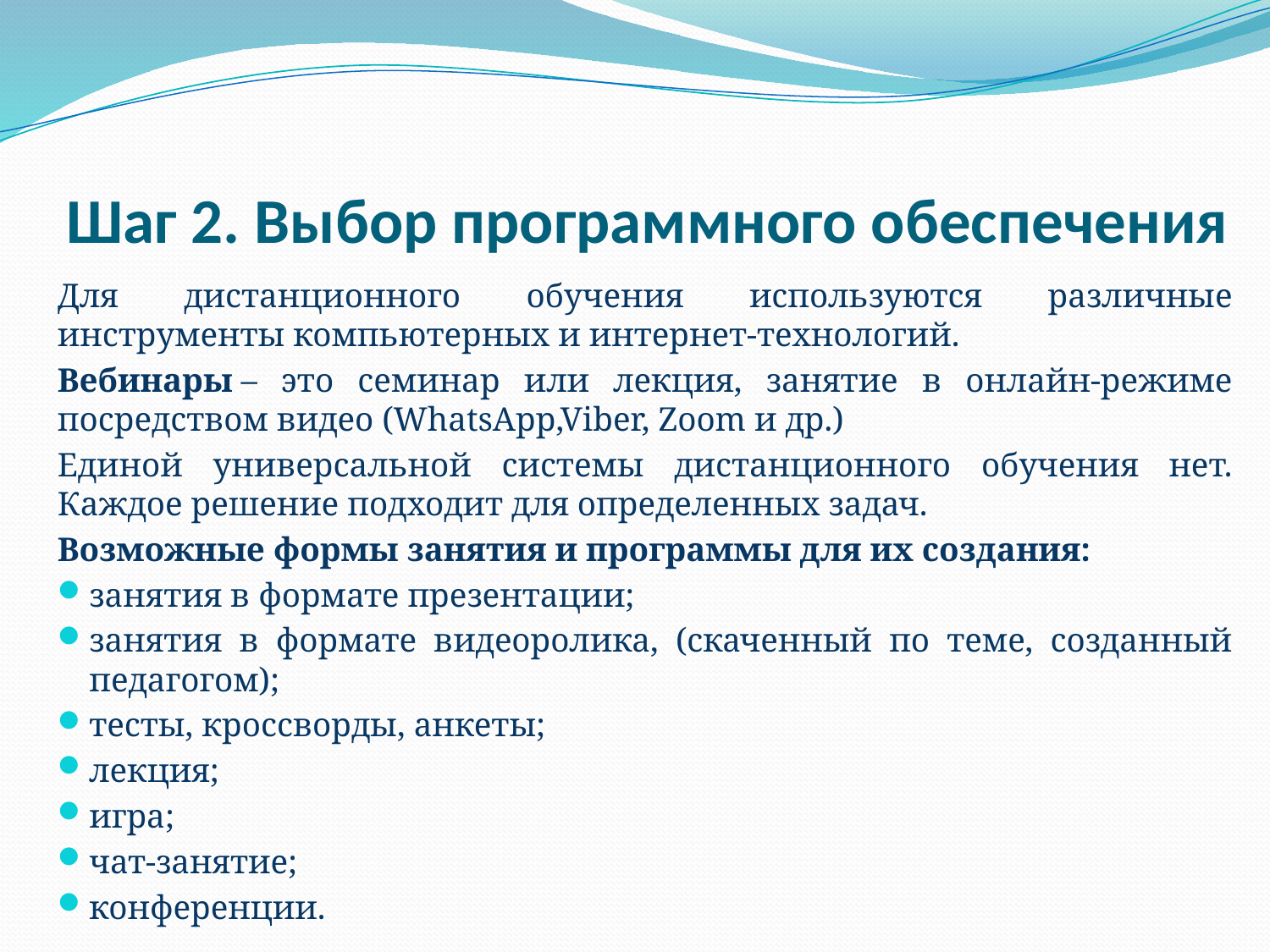

# Шаг 2. Выбор программного обеспечения
Для дистанционного обучения используются различные инструменты компьютерных и интернет-технологий.
Вебинары – это семинар или лекция, занятие в онлайн-режиме посредством видео (WhatsApp,Viber, Zoom и др.)
Единой универсальной системы дистанционного обучения нет. Каждое решение подходит для определенных задач.
Возможные формы занятия и программы для их создания:
занятия в формате презентации;
занятия в формате видеоролика, (скаченный по теме, созданный педагогом);
тесты, кроссворды, анкеты;
лекция;
игра;
чат-занятие;
конференции.